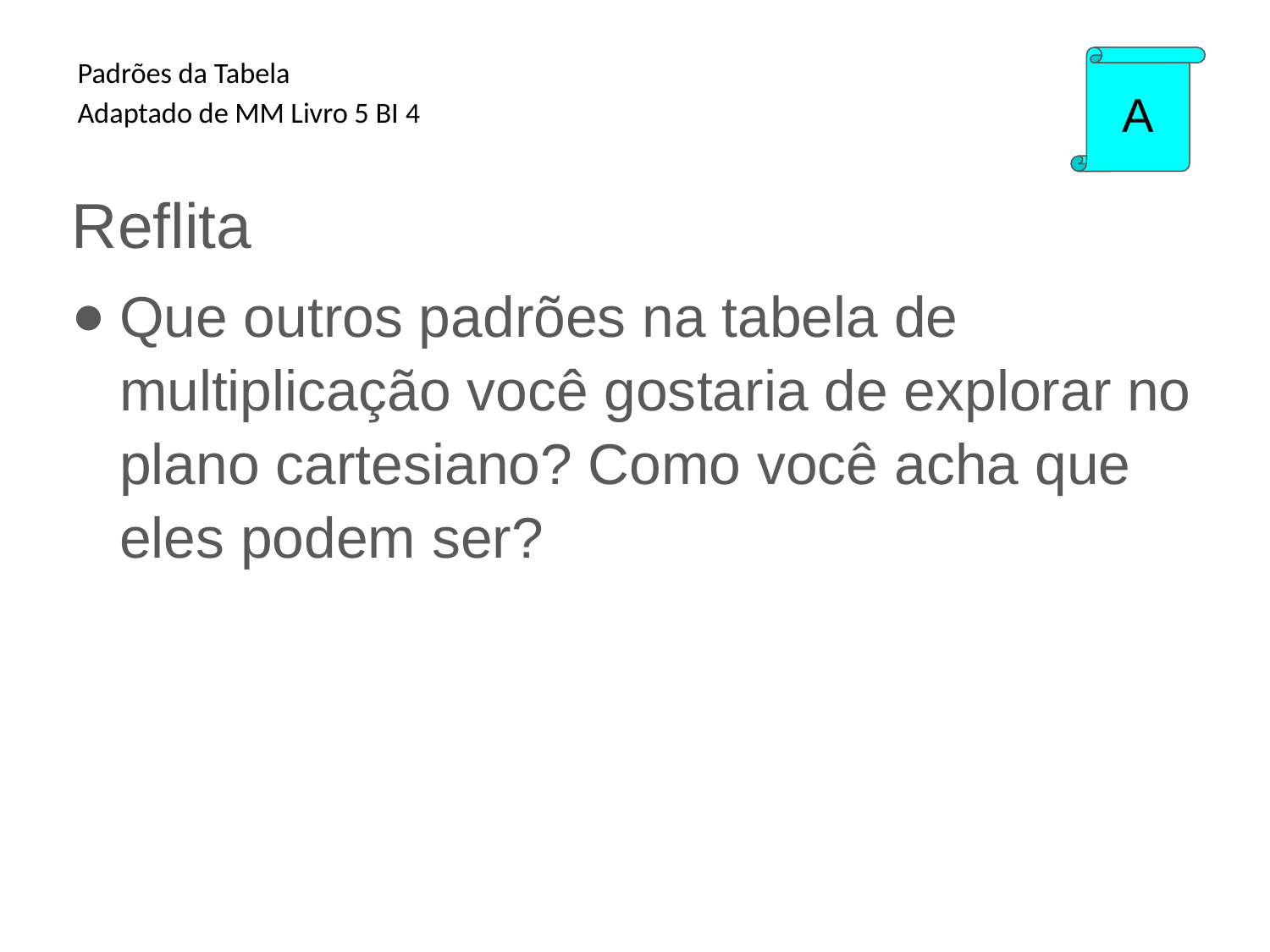

Padrões da Tabela
Adaptado de MM Livro 5 BI 4
A
Reflita
Que outros padrões na tabela de multiplicação você gostaria de explorar no plano cartesiano? Como você acha que eles podem ser?